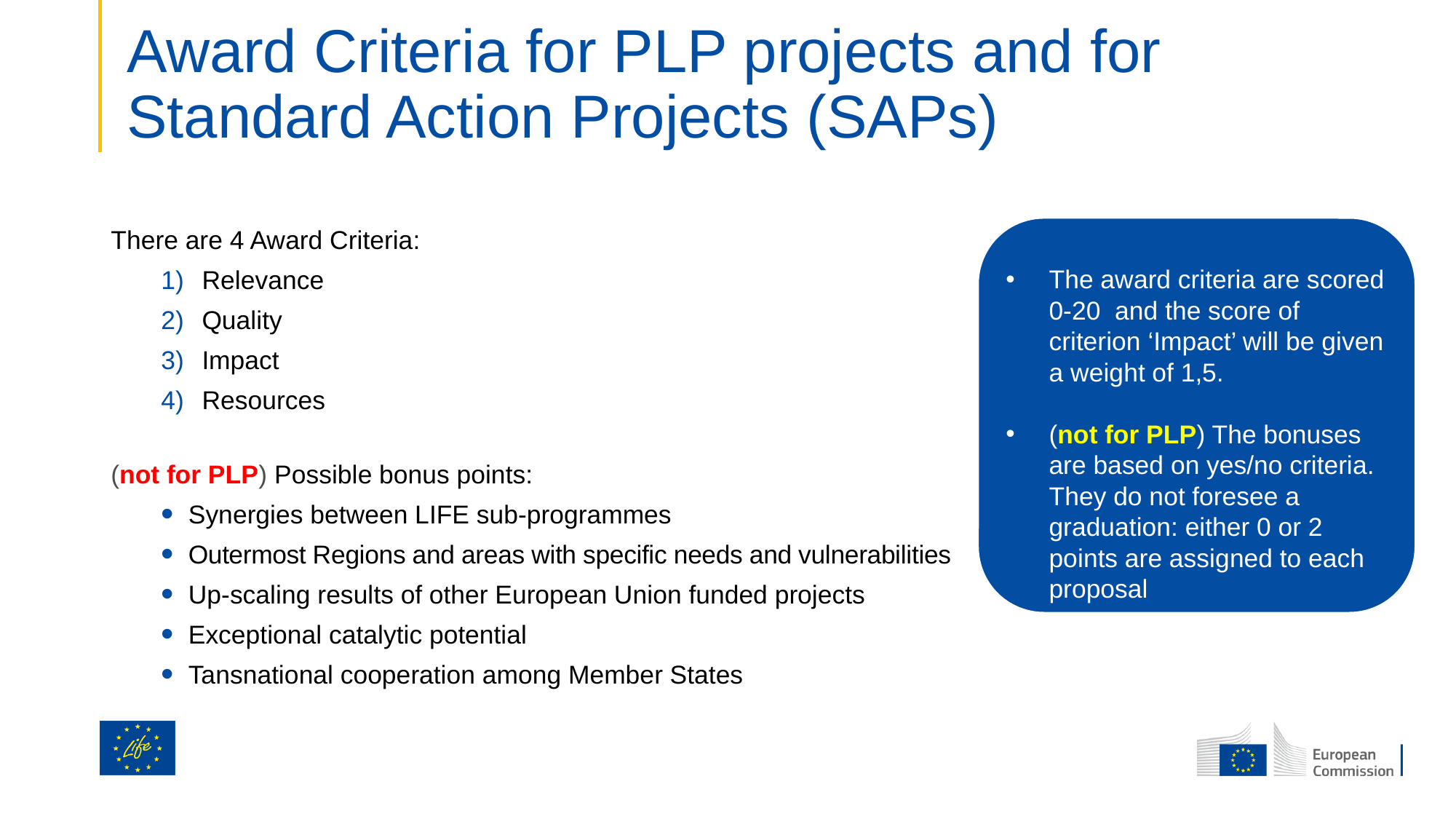

# Award Criteria for PLP projects and for Standard Action Projects (SAPs)
There are 4 Award Criteria:
Relevance
Quality
Impact
Resources
(not for PLP) Possible bonus points:
Synergies between LIFE sub-programmes
Outermost Regions and areas with specific needs and vulnerabilities
Up-scaling results of other European Union funded projects
Exceptional catalytic potential
Tansnational cooperation among Member States

The award criteria are scored 0-20  and the score of criterion ‘Impact’ will be given a weight of 1,5.

(not for PLP) The bonuses are based on yes/no criteria. They do not foresee a graduation: either 0 or 2 points are assigned to each proposal